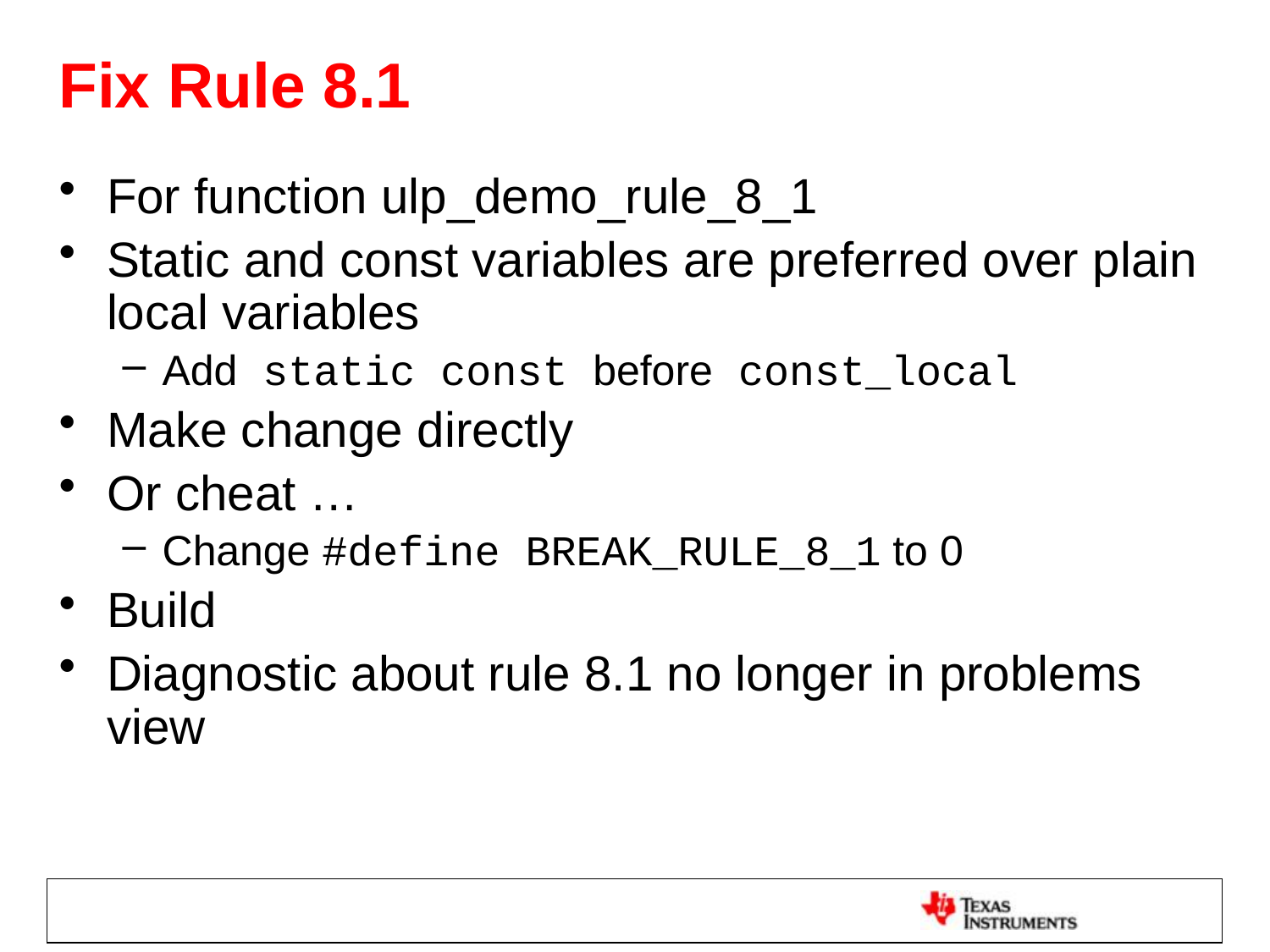

# Fix Rule 8.1
For function ulp_demo_rule_8_1
Static and const variables are preferred over plain local variables
Add static const before const_local
Make change directly
Or cheat …
Change #define BREAK_RULE_8_1 to 0
Build
Diagnostic about rule 8.1 no longer in problems view